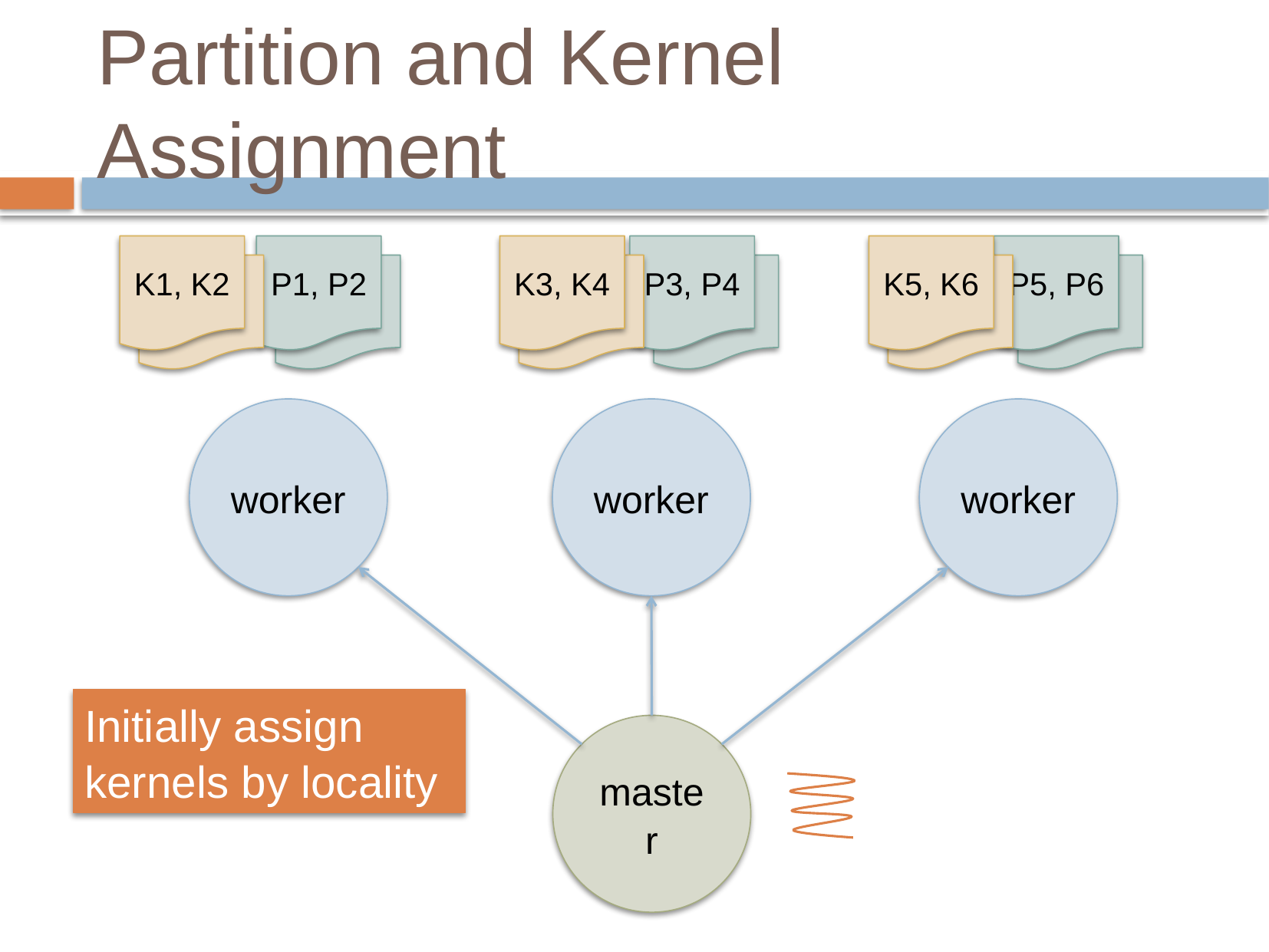

# Partition and Kernel Assignment
K1, K2
P1, P2
K3, K4
P3, P4
K5, K6
P5, P6
K1
P1
K3
P3
K6
P5
worker
worker
worker
Initially assign kernels by locality
master